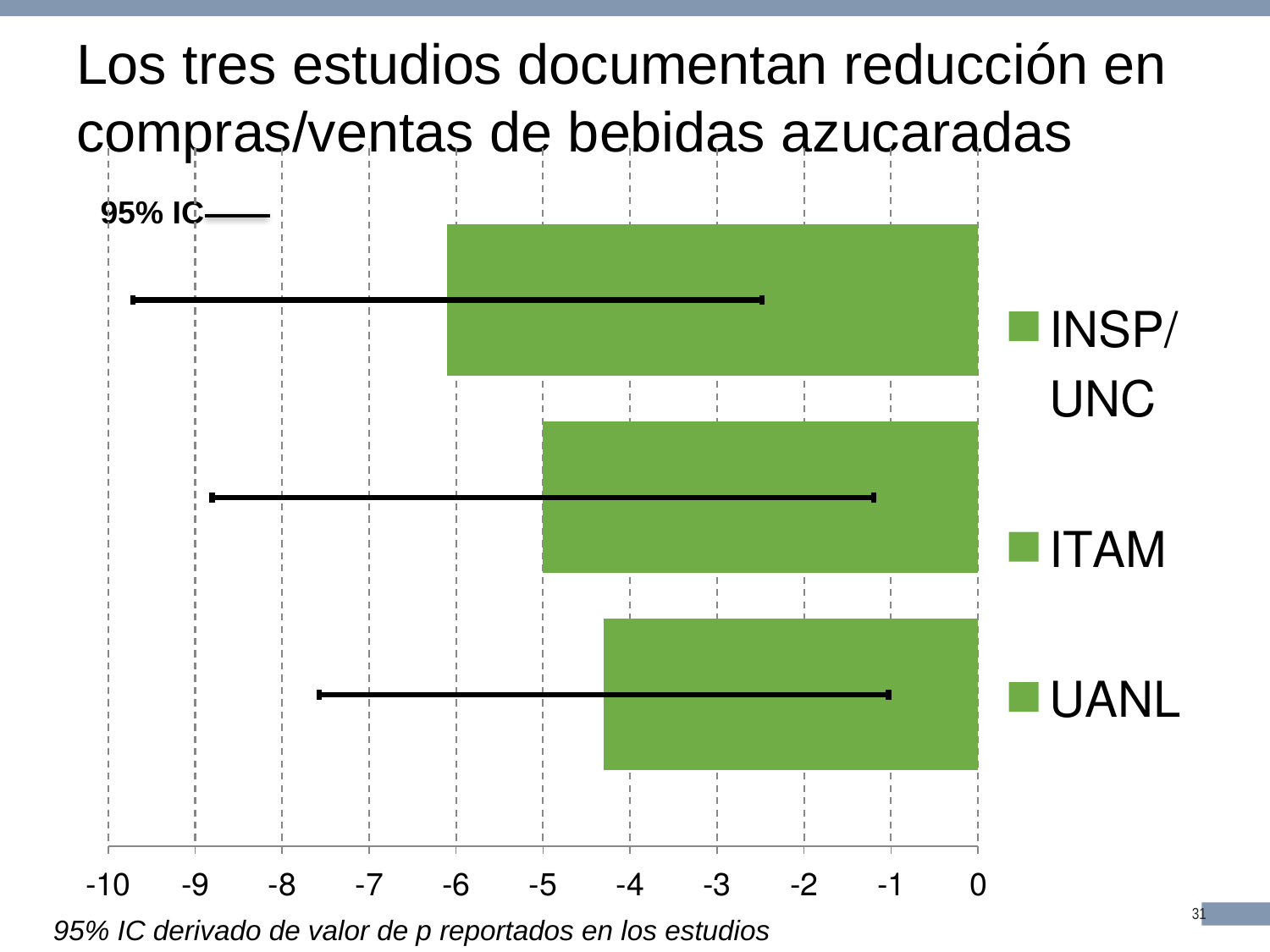

# Los tres estudios documentan reducción en compras/ventas de bebidas azucaradas

### Chart

| Category | UANL | ITAM | INSP/UNC |
|---|---|---|---|
95% IC
95% IC derivado de valor de p reportados en los estudios